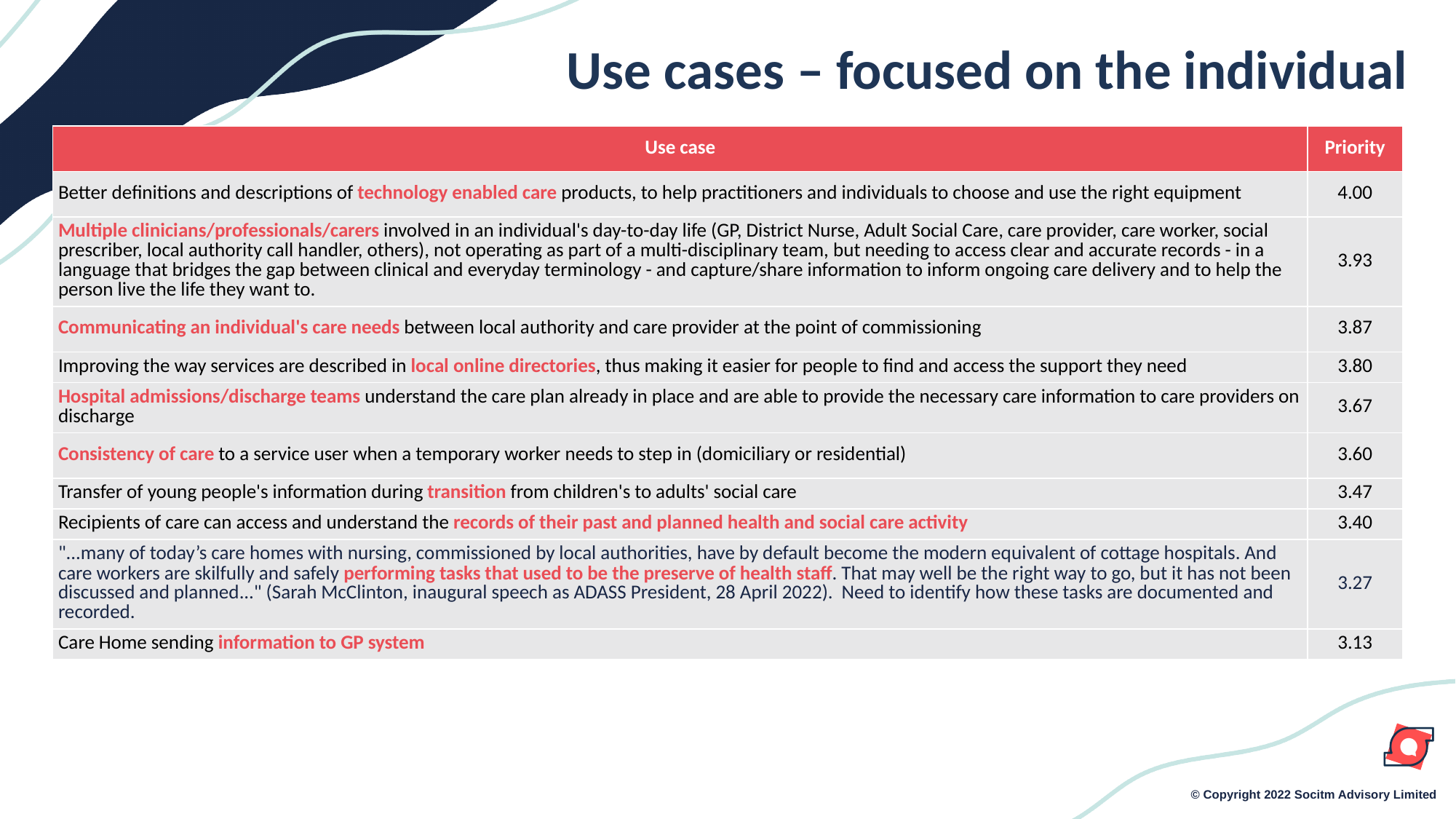

# Use cases – focused on the individual
| Use case | Priority |
| --- | --- |
| Better definitions and descriptions of technology enabled care products, to help practitioners and individuals to choose and use the right equipment | 4.00 |
| Multiple clinicians/professionals/carers involved in an individual's day-to-day life (GP, District Nurse, Adult Social Care, care provider, care worker, social prescriber, local authority call handler, others), not operating as part of a multi-disciplinary team, but needing to access clear and accurate records - in a language that bridges the gap between clinical and everyday terminology - and capture/share information to inform ongoing care delivery and to help the person live the life they want to. | 3.93 |
| Communicating an individual's care needs between local authority and care provider at the point of commissioning | 3.87 |
| Improving the way services are described in local online directories, thus making it easier for people to find and access the support they need | 3.80 |
| Hospital admissions/discharge teams understand the care plan already in place and are able to provide the necessary care information to care providers on discharge | 3.67 |
| Consistency of care to a service user when a temporary worker needs to step in (domiciliary or residential) | 3.60 |
| Transfer of young people's information during transition from children's to adults' social care | 3.47 |
| Recipients of care can access and understand the records of their past and planned health and social care activity | 3.40 |
| "...many of today’s care homes with nursing, commissioned by local authorities, have by default become the modern equivalent of cottage hospitals. And care workers are skilfully and safely performing tasks that used to be the preserve of health staff. That may well be the right way to go, but it has not been discussed and planned..." (Sarah McClinton, inaugural speech as ADASS President, 28 April 2022). Need to identify how these tasks are documented and recorded. | 3.27 |
| Care Home sending information to GP system | 3.13 |